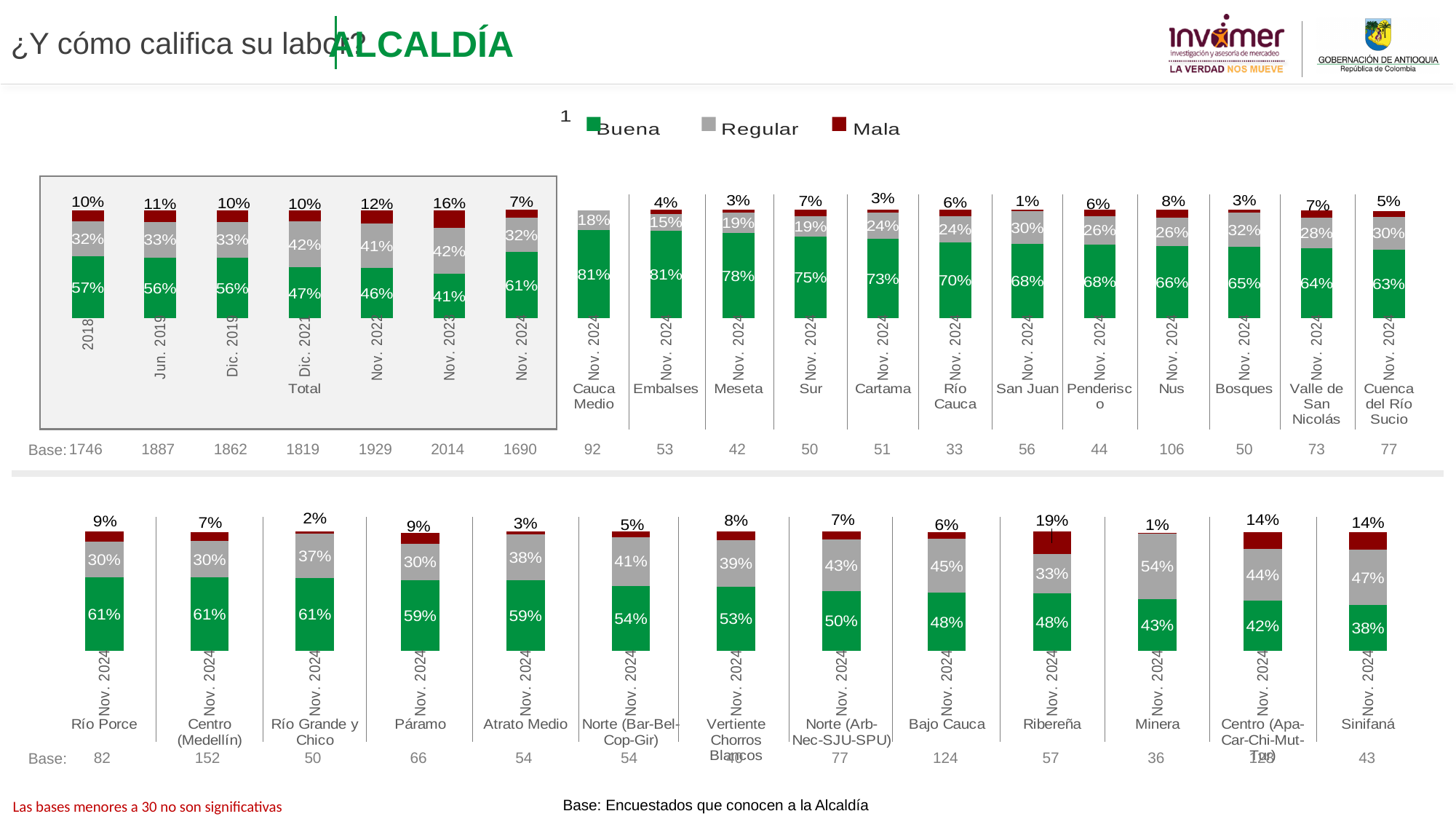

ALCALDÍA
¿Y cómo califica su labor?

[unsupported chart]

[unsupported chart]

Base:
| 1746 | 1887 | 1862 | 1819 | 1929 | 2014 | 1690 | 92 | 53 | 42 | 50 | 51 | 33 | 56 | 44 | 106 | 50 | 73 | 77 |
| --- | --- | --- | --- | --- | --- | --- | --- | --- | --- | --- | --- | --- | --- | --- | --- | --- | --- | --- |

### Chart

| Category | Buena | Regular | Mala |
|---|---|---|---|
| Nov. 2024 | 0.6142991445195051 | 0.29862408415155256 | 0.08707677132894272 |
| Nov. 2024 | 0.613580735389446 | 0.3037928618546065 | 0.07335451766333562 |
| Nov. 2024 | 0.6103082570010679 | 0.3692853709263201 | 0.020406372072611978 |
| Nov. 2024 | 0.5899646452052368 | 0.3039835601419139 | 0.08966472469665046 |
| Nov. 2024 | 0.5891548708968115 | 0.38373849064883137 | 0.02710663845435641 |
| Nov. 2024 | 0.5428102574285598 | 0.40754760587158473 | 0.049642136699855656 |
| Nov. 2024 | 0.5331325765358536 | 0.39151941647832367 | 0.0753480069858229 |
| Nov. 2024 | 0.49761645959852613 | 0.43193400035366625 | 0.07044954004780679 |
| Nov. 2024 | 0.4826366873797582 | 0.45202960189955604 | 0.05857088153538446 |
| Nov. 2024 | 0.4803999896121826 | 0.32998554797629437 | 0.1896144624115225 |
| Nov. 2024 | 0.433271452800682 | 0.544311418600089 | 0.006596918133389938 |
| Nov. 2024 | 0.4155702159470575 | 0.43817325119116873 | 0.13554758909474904 |
| Nov. 2024 | 0.38015406784113215 | 0.4661832438007931 | 0.14352656845046366 |
Base:
| 82 | 152 | 50 | 66 | 54 | 54 | 40 | 77 | 124 | 57 | 36 | 128 | 43 |
| --- | --- | --- | --- | --- | --- | --- | --- | --- | --- | --- | --- | --- |
Base: Encuestados que conocen a la Alcaldía
Las bases menores a 30 no son significativas